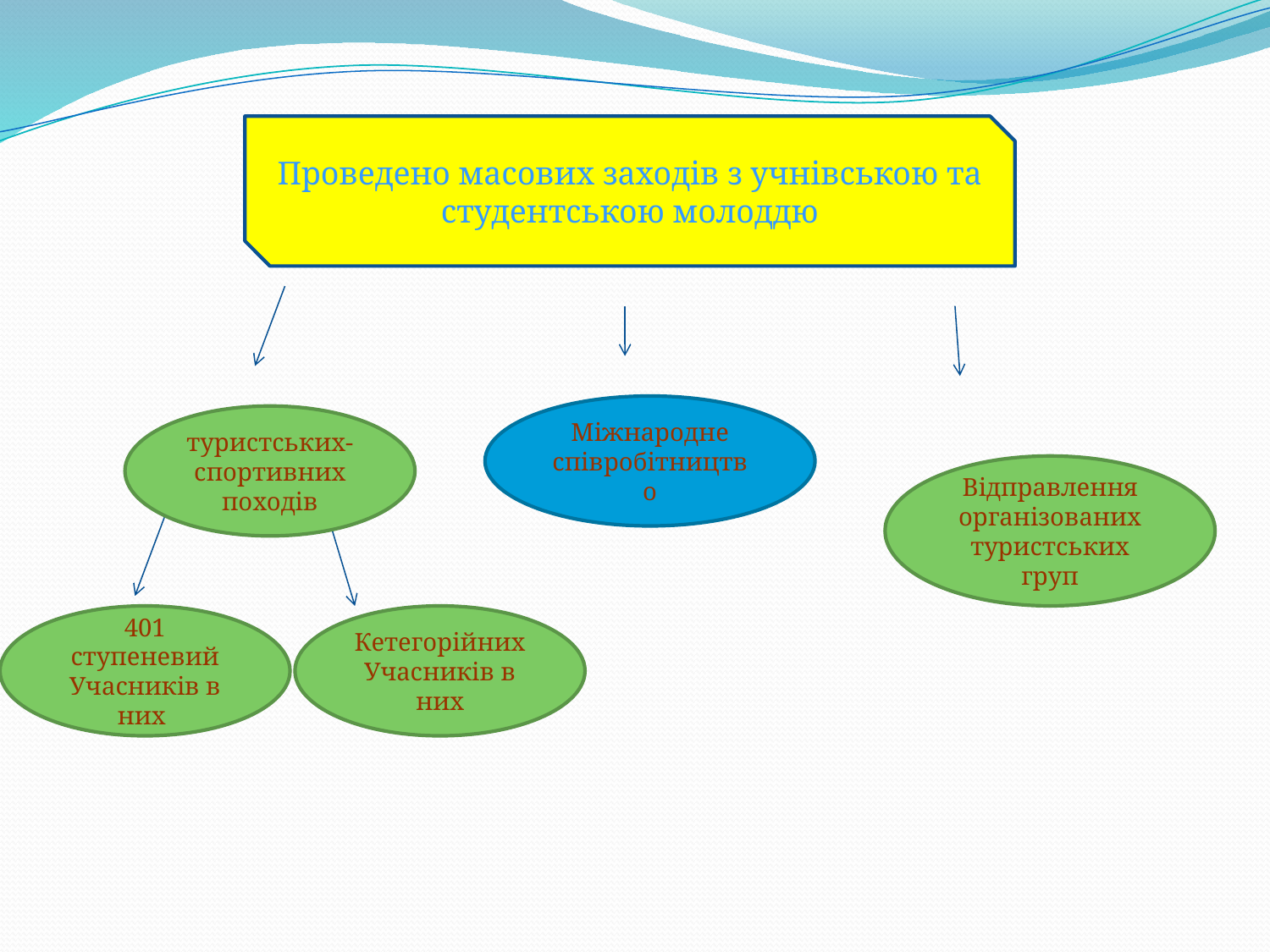

Проведено масових заходів з учнівською та студентською молоддю
Міжнародне співробітництво
туристських-спортивних походів
Відправлення організованих туристських груп
401 ступеневий
Учасників в них
Кетегорійних
Учасників в них